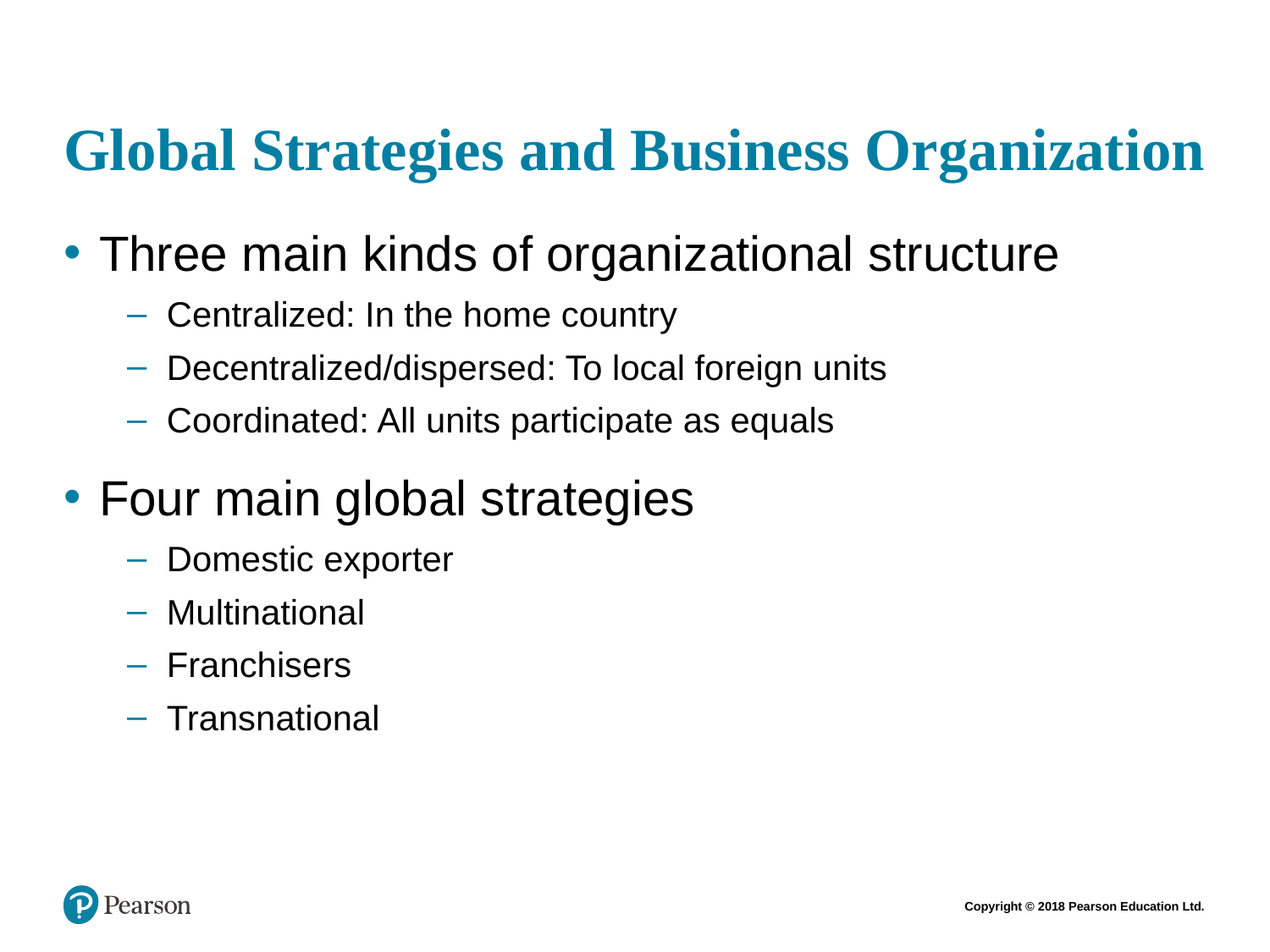

# Global Strategies and Business Organization
Three main kinds of organizational structure
Centralized: In the home country
Decentralized/dispersed: To local foreign units
Coordinated: All units participate as equals
Four main global strategies
Domestic exporter
Multinational
Franchisers
Transnational